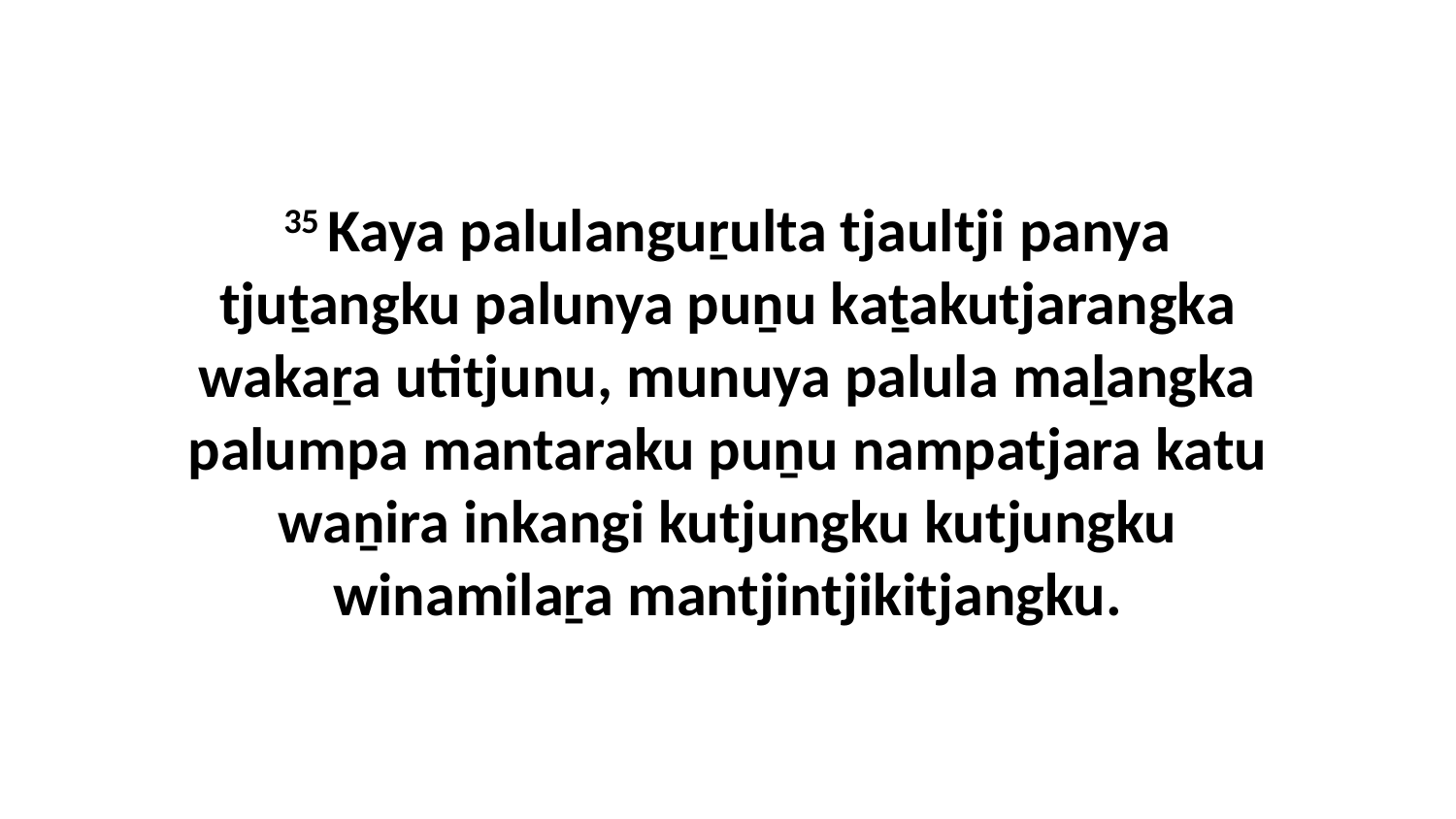

35 Kaya palulanguṟulta tjaultji panya tjuṯangku palunya puṉu kaṯakutjarangka wakaṟa utitjunu, munuya palula maḻangka palumpa mantaraku puṉu nampatjara katu waṉira inkangi kutjungku kutjungku winamilaṟa mantjintjikitjangku.